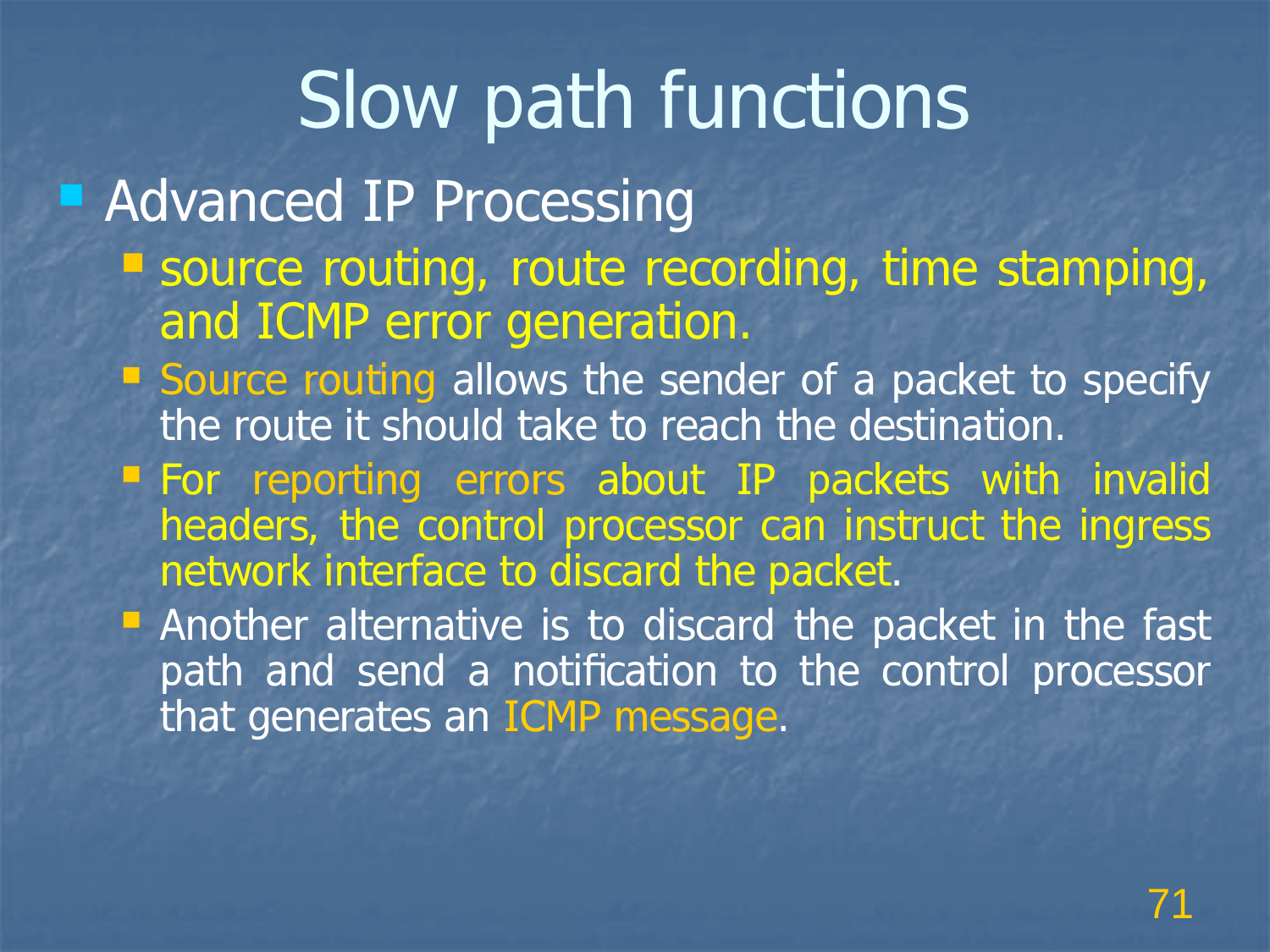

# Slow path functions
Advanced IP Processing
source routing, route recording, time stamping, and ICMP error generation.
Source routing allows the sender of a packet to specify the route it should take to reach the destination.
For reporting errors about IP packets with invalid headers, the control processor can instruct the ingress network interface to discard the packet.
Another alternative is to discard the packet in the fast path and send a notification to the control processor that generates an ICMP message.
71